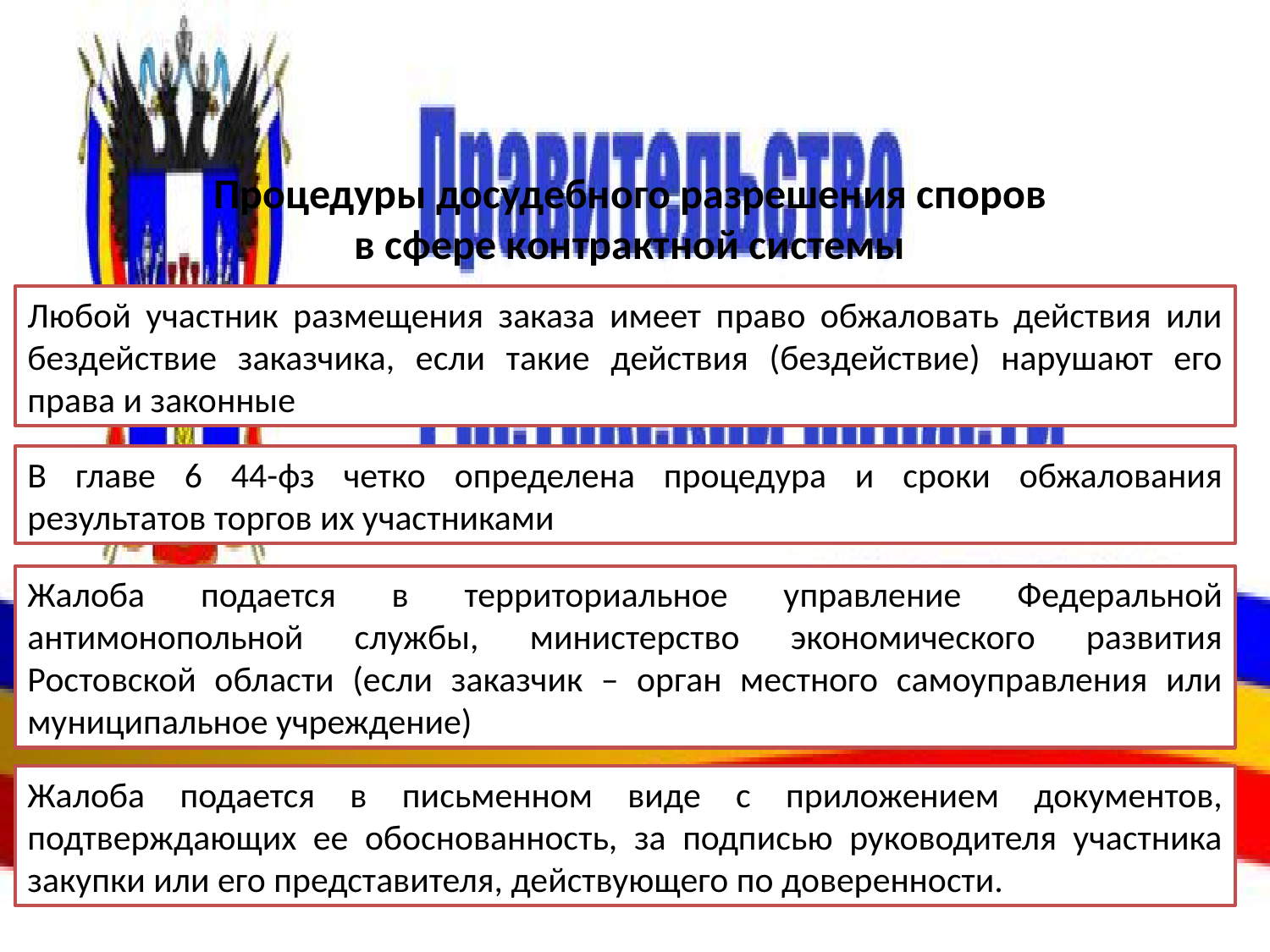

# Процедуры досудебного разрешения споров в сфере контрактной системы
Любой участник размещения заказа имеет право обжаловать действия или бездействие заказчика, если такие действия (бездействие) нарушают его права и законные
В главе 6 44-фз четко определена процедура и сроки обжалования результатов торгов их участниками
Жалоба подается в территориальное управление Федеральной антимонопольной службы, министерство экономического развития Ростовской области (если заказчик – орган местного самоуправления или муниципальное учреждение)
Жалоба подается в письменном виде с приложением документов, подтверждающих ее обоснованность, за подписью руководителя участника закупки или его представителя, действующего по доверенности.